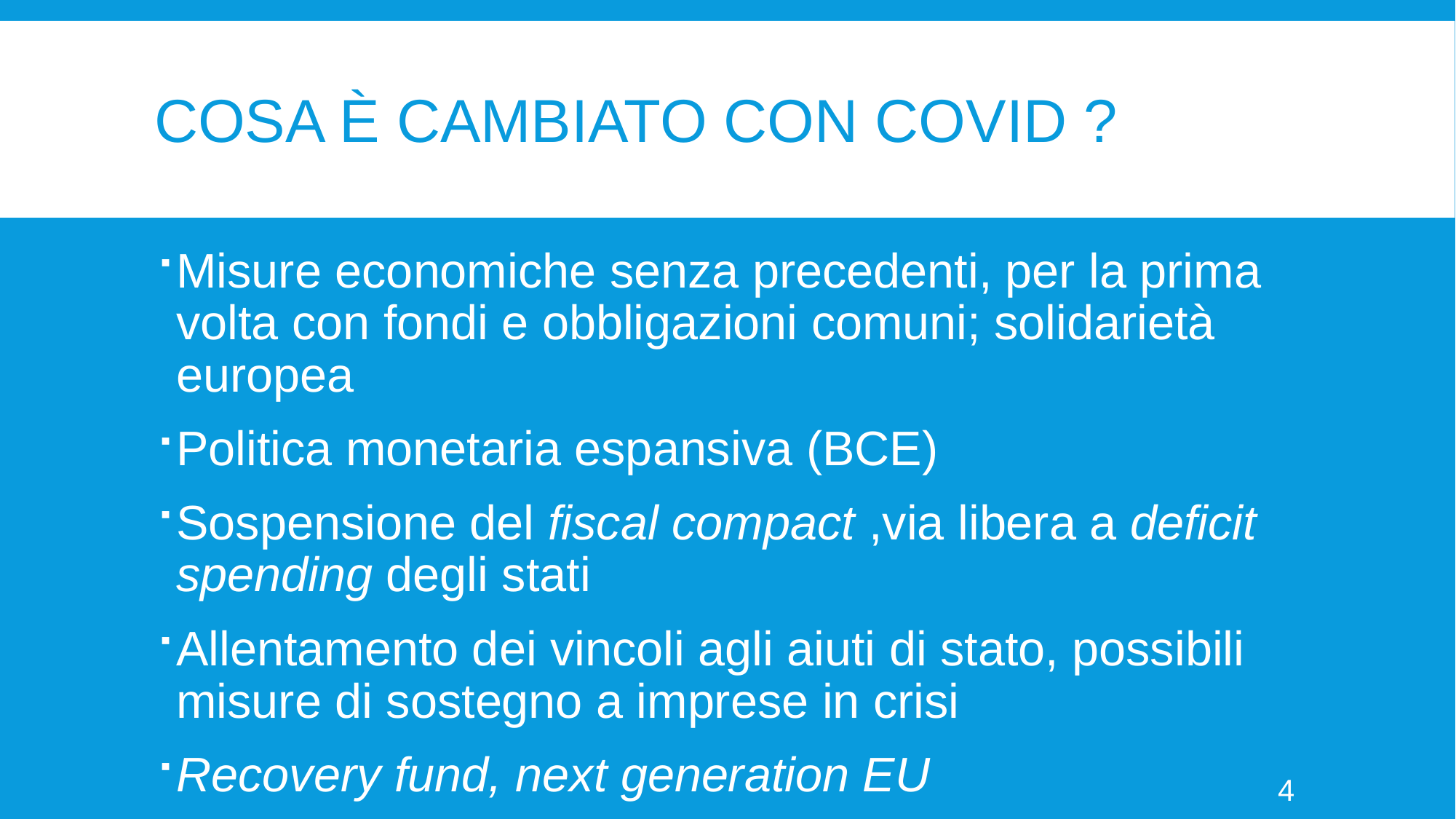

# Cosa è cambiato con COVID ?
Misure economiche senza precedenti, per la prima volta con fondi e obbligazioni comuni; solidarietà europea
Politica monetaria espansiva (BCE)
Sospensione del fiscal compact ,via libera a deficit spending degli stati
Allentamento dei vincoli agli aiuti di stato, possibili misure di sostegno a imprese in crisi
Recovery fund, next generation EU

4